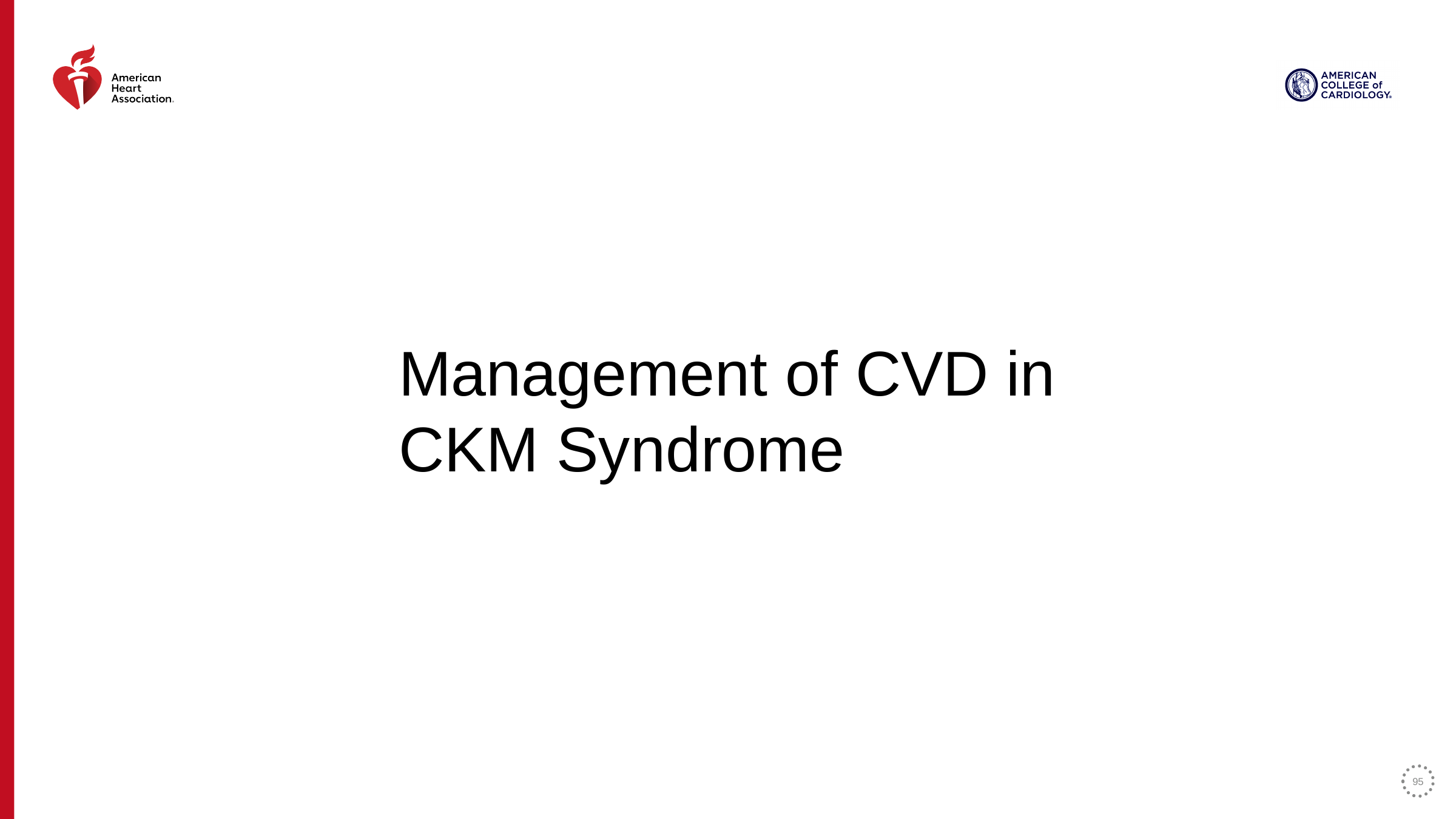

Management of CVD in CKM Syndrome
95